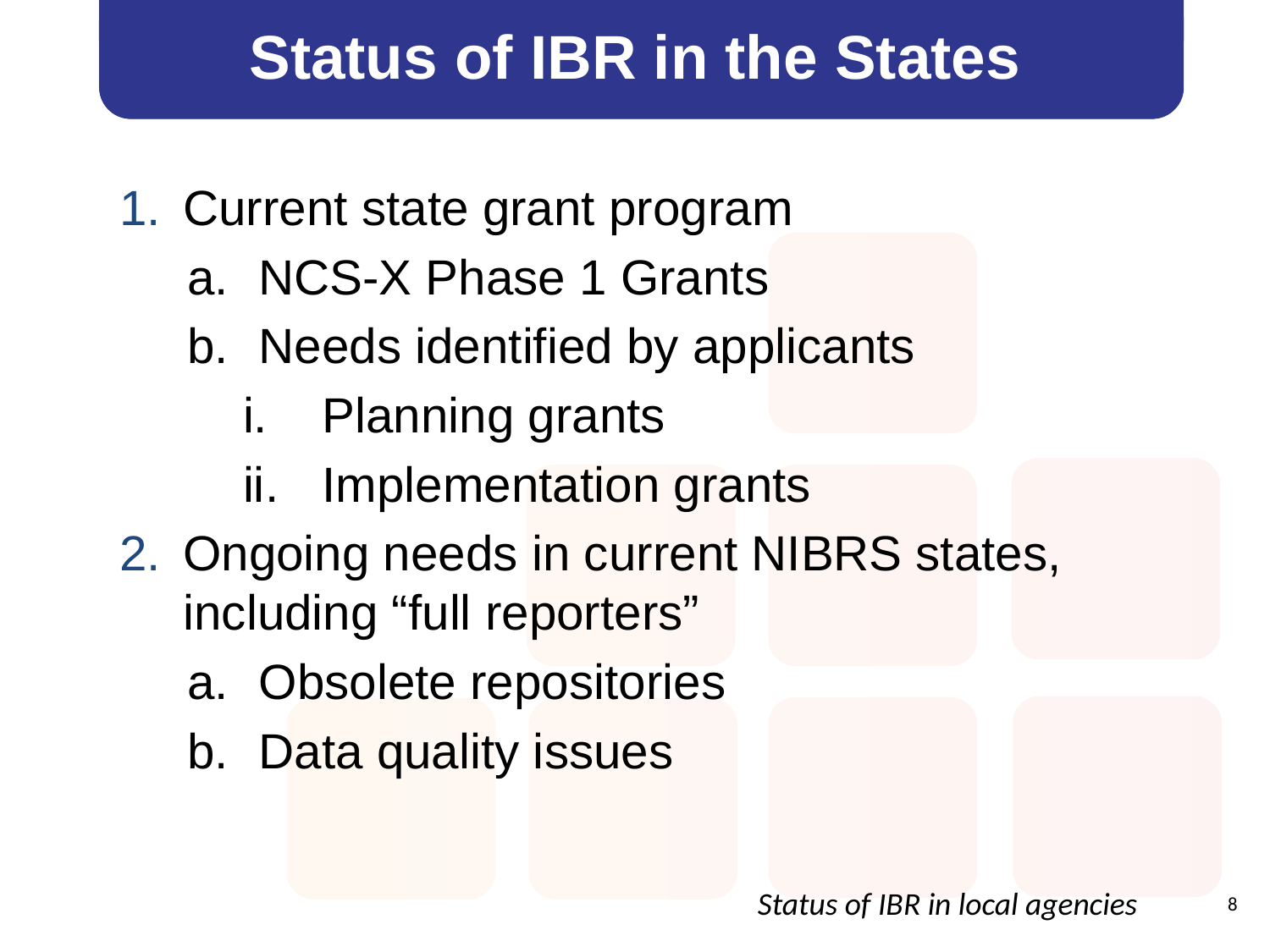

# Status of IBR in the States
Current state grant program
NCS-X Phase 1 Grants
Needs identified by applicants
Planning grants
Implementation grants
Ongoing needs in current NIBRS states, including “full reporters”
Obsolete repositories
Data quality issues
Status of IBR in local agencies